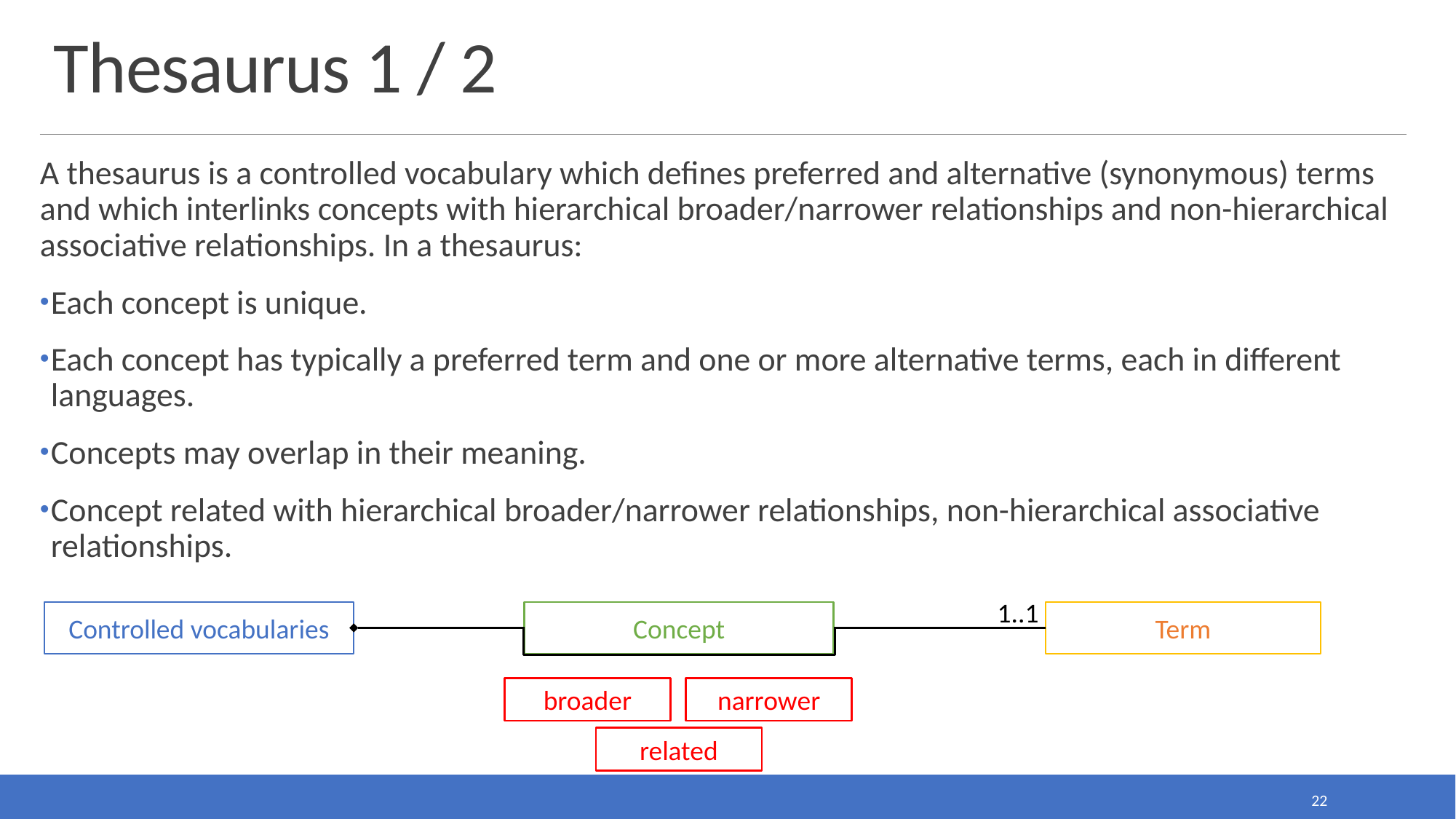

# Thesaurus 1 / 2
A thesaurus is a controlled vocabulary which defines preferred and alternative (synonymous) terms and which interlinks concepts with hierarchical broader/narrower relationships and non-hierarchical associative relationships. In a thesaurus:
Each concept is unique.
Each concept has typically a preferred term and one or more alternative terms, each in different languages.
Concepts may overlap in their meaning.
Concept related with hierarchical broader/narrower relationships, non-hierarchical associative relationships.

1..1
Controlled vocabularies
Concept
Term
narrower
broader
related
22